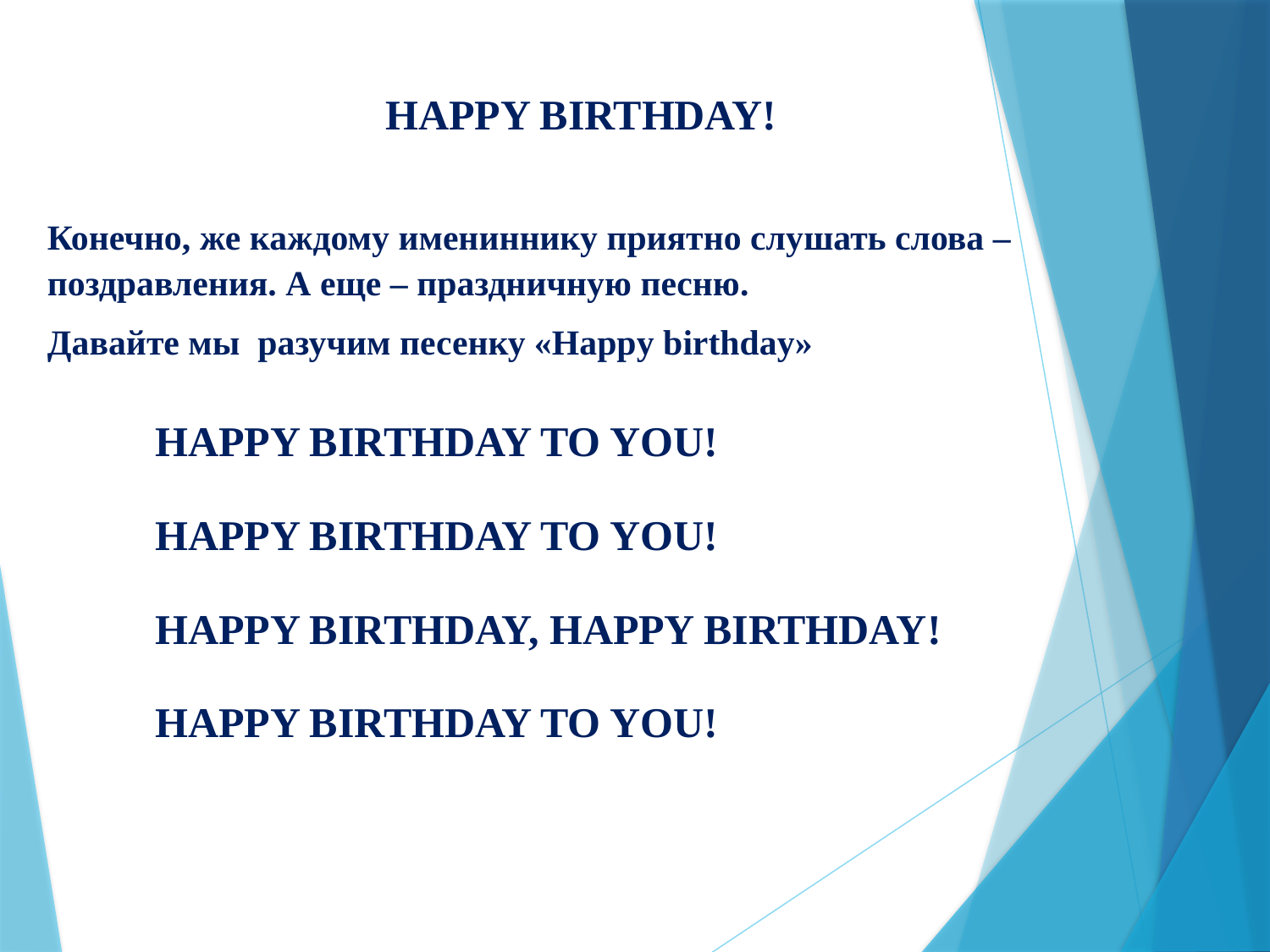

HAPPY BIRTHDAY!

Конечно, же каждому имениннику приятно слушать слова – поздравления. А еще – праздничную песню.
Давайте мы  разучим песенку «Happy birthday»

| HAPPY BIRTHDAY TO YOU! HAPPY BIRTHDAY TO YOU! HAPPY BIRTHDAY, HAPPY BIRTHDAY! HAPPY BIRTHDAY TO YOU! |
| --- |
|  |